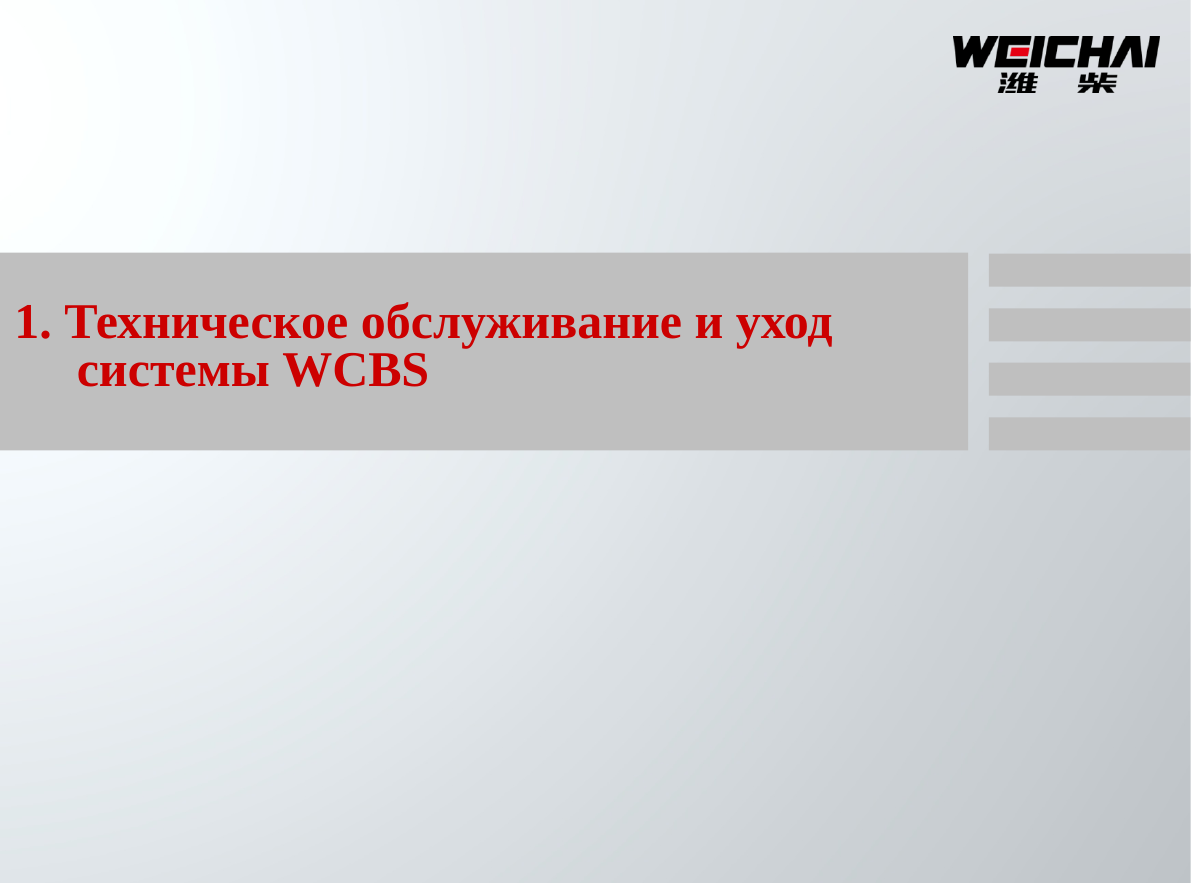

1. Техническое обслуживание и уход
     системы WCBS